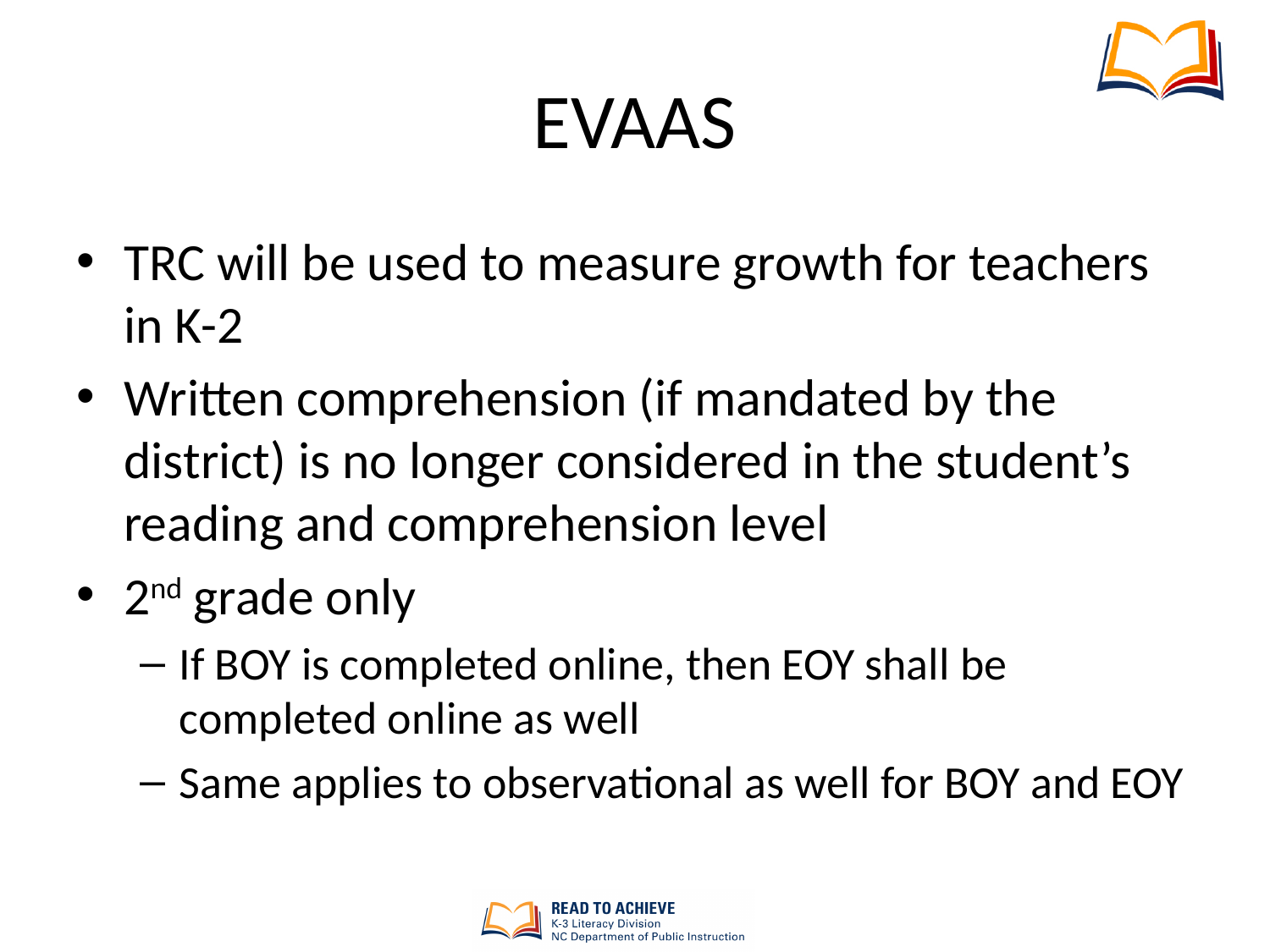

# EVAAS
TRC will be used to measure growth for teachers in K-2
Written comprehension (if mandated by the district) is no longer considered in the student’s reading and comprehension level
2nd grade only
If BOY is completed online, then EOY shall be completed online as well
Same applies to observational as well for BOY and EOY